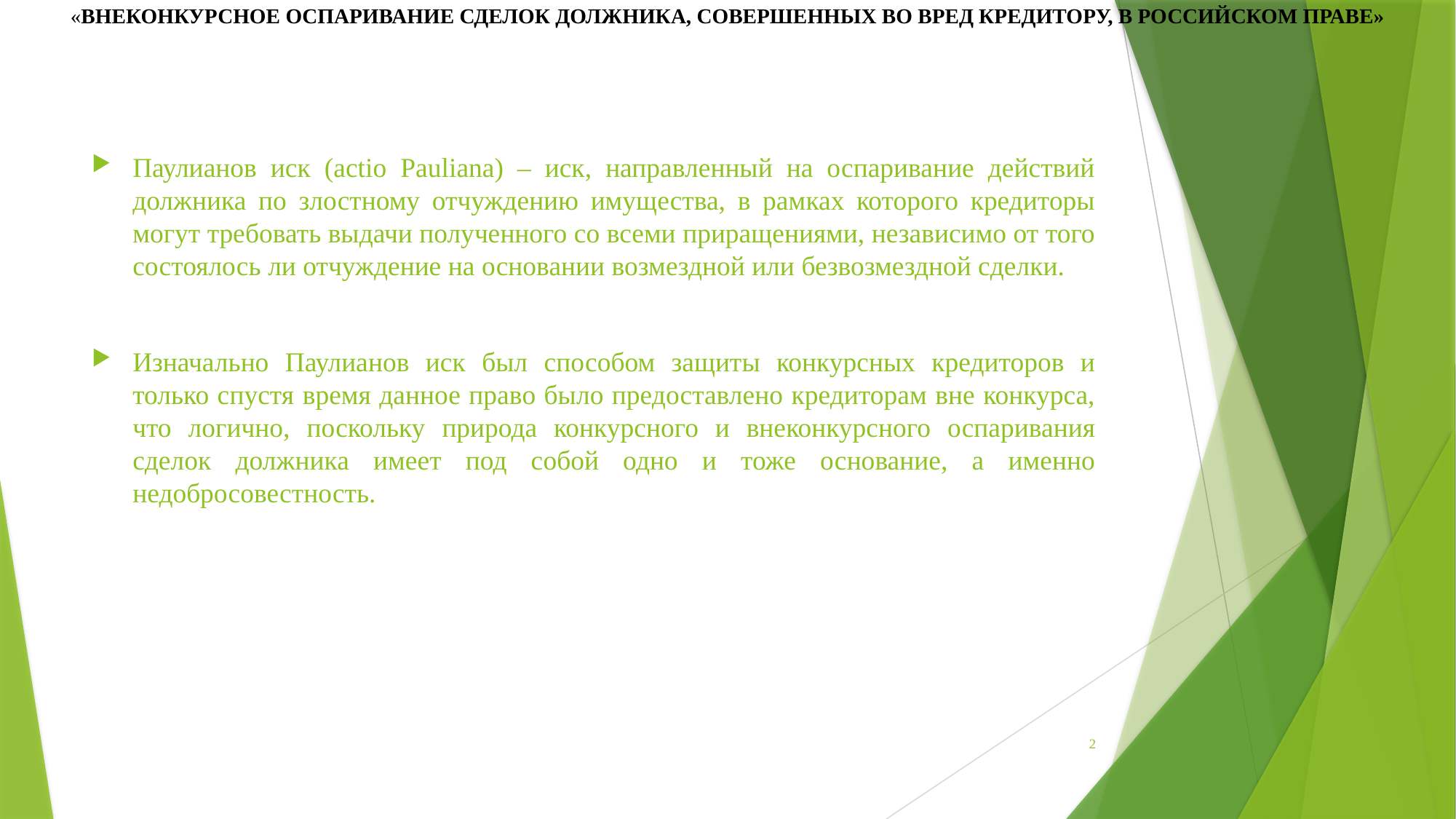

«Внеконкурсное оспаривание сделок должника, совершенных во вред кредитору, в российском праве»
Паулианов иск (actio Pauliana) – иск, направленный на оспаривание действий должника по злостному отчуждению имущества, в рамках которого кредиторы могут требовать выдачи полученного со всеми приращениями, независимо от того состоялось ли отчуждение на основании возмездной или безвозмездной сделки.

Изначально Паулианов иск был способом защиты конкурсных кредиторов и только спустя время данное право было предоставлено кредиторам вне конкурса, что логично, поскольку природа конкурсного и внеконкурсного оспаривания сделок должника имеет под собой одно и тоже основание, а именно недобросовестность.
2